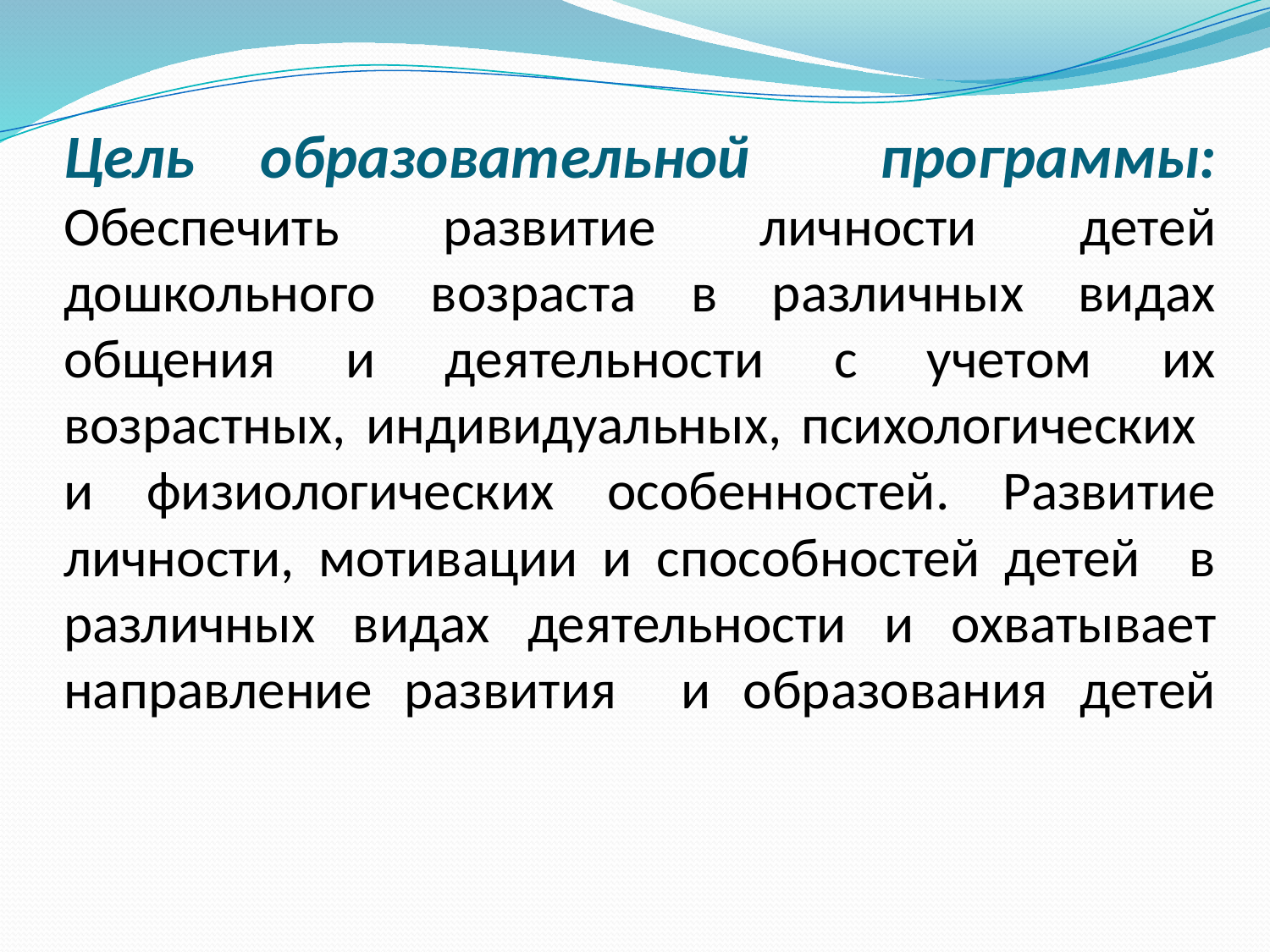

# Цель образовательной  программы: Обеспечить развитие личности детей дошкольного возраста в различных видах общения и деятельности с учетом их возрастных, индивидуальных, психологических  и физиологических особенностей. Развитие личности, мотивации и способностей детей  в различных видах деятельности и охватывает направление развития  и образования детей